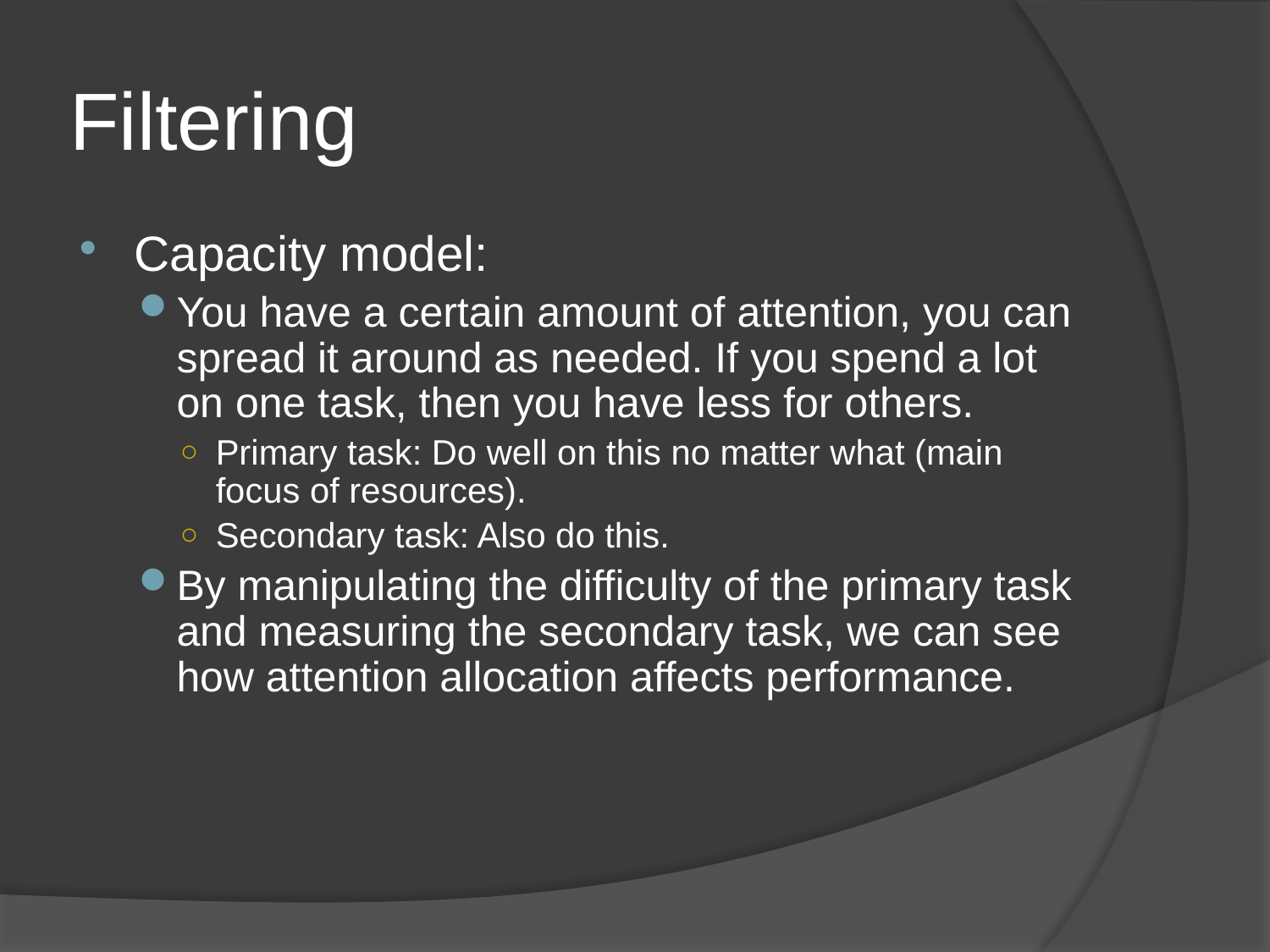

# Filtering
Capacity model:
You have a certain amount of attention, you can spread it around as needed. If you spend a lot on one task, then you have less for others.
Primary task: Do well on this no matter what (main focus of resources).
Secondary task: Also do this.
By manipulating the difficulty of the primary task and measuring the secondary task, we can see how attention allocation affects performance.